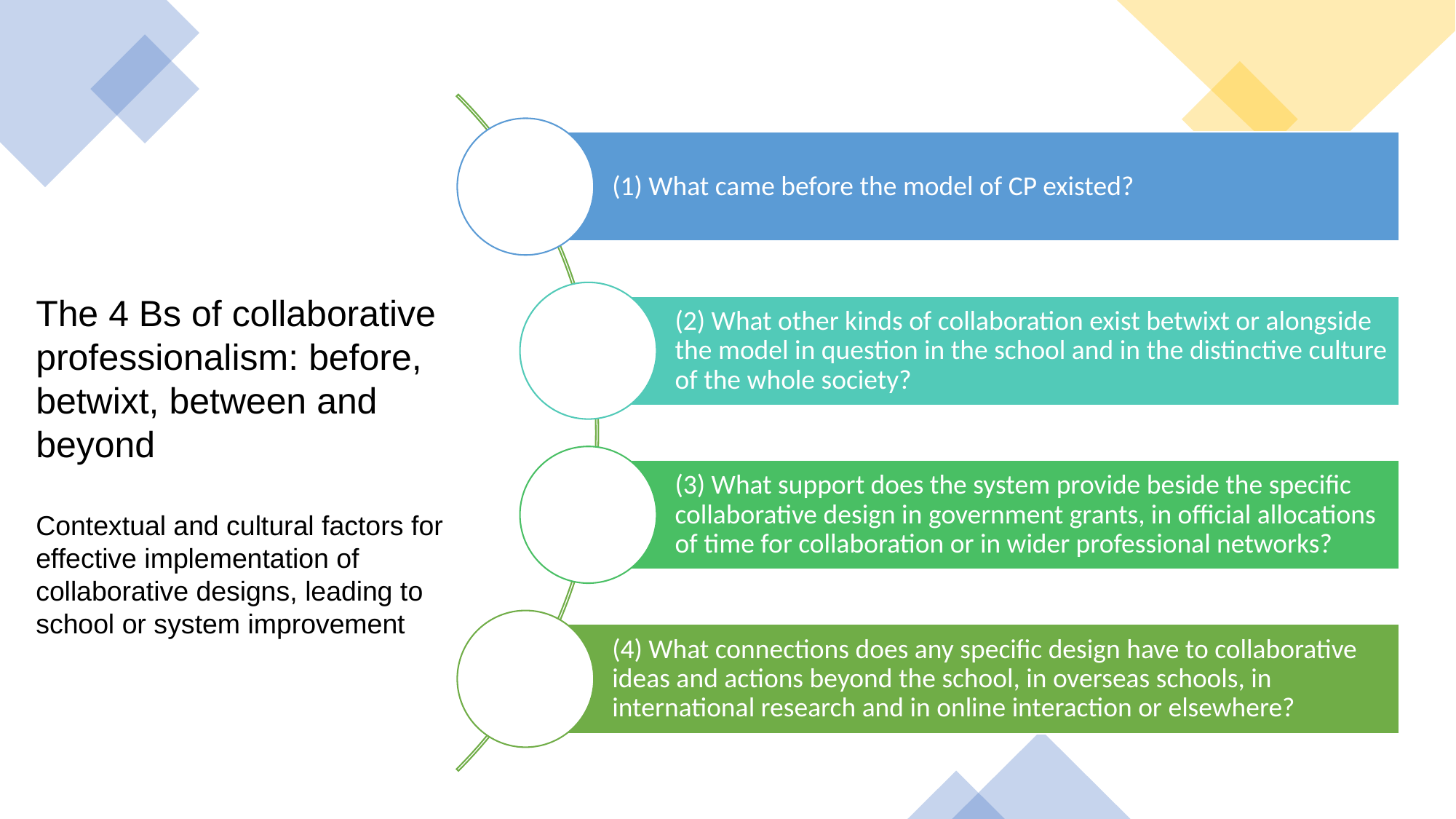

(1) What came before the model of CP existed?
(2) What other kinds of collaboration exist betwixt or alongside the model in question in the school and in the distinctive culture of the whole society?
(3) What support does the system provide beside the specific collaborative design in government grants, in official allocations of time for collaboration or in wider professional networks?
(4) What connections does any specific design have to collaborative ideas and actions beyond the school, in overseas schools, in international research and in online interaction or elsewhere?

The 4 Bs of collaborative professionalism: before, betwixt, between and beyond

Contextual and cultural factors for effective implementation of collaborative designs, leading to school or system improvement